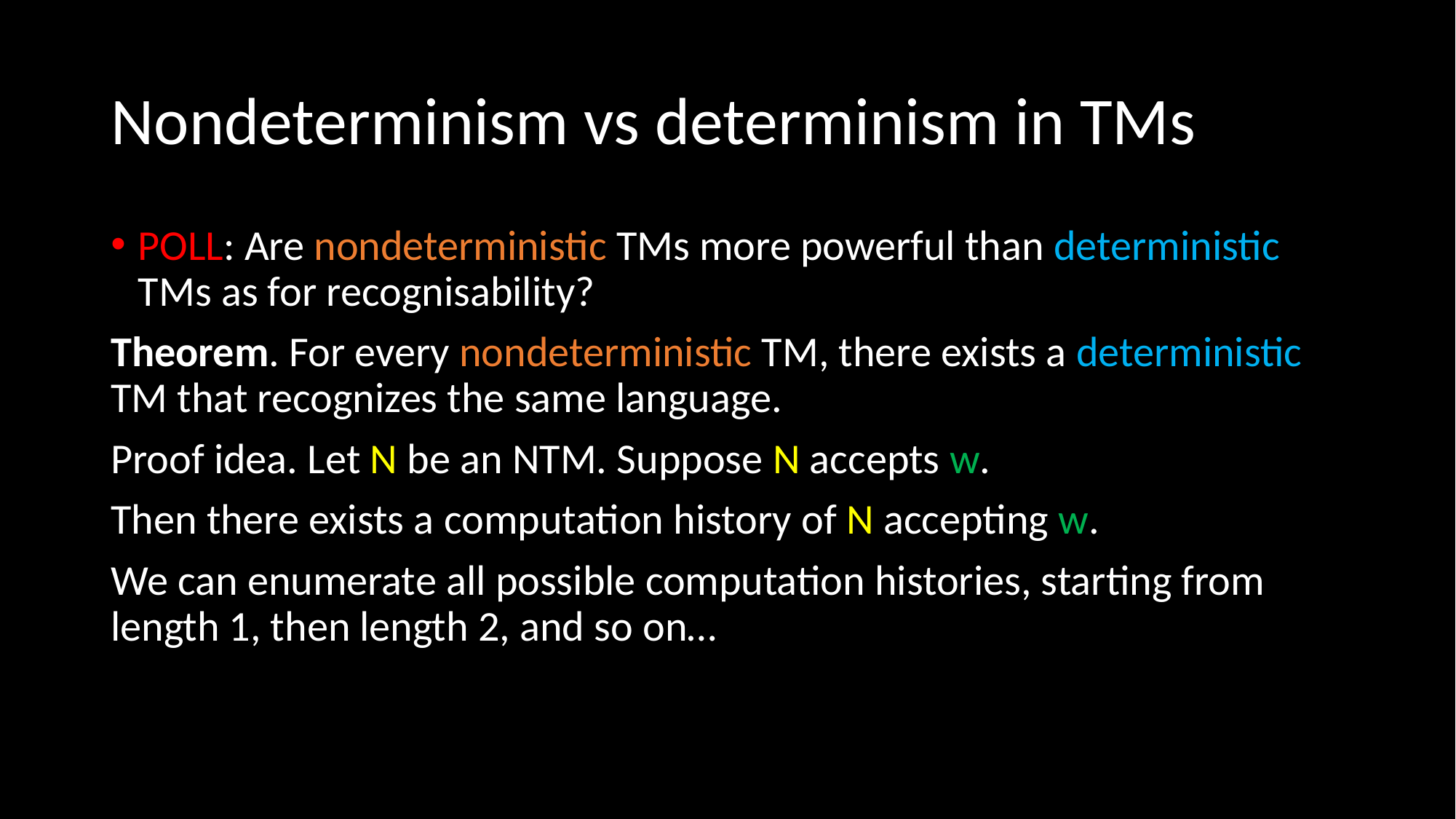

# Nondeterminism vs determinism in TMs
POLL: Are nondeterministic TMs more powerful than deterministic TMs as for recognisability?
Theorem. For every nondeterministic TM, there exists a deterministic TM that recognizes the same language.
Proof idea. Let N be an NTM. Suppose N accepts w.
Then there exists a computation history of N accepting w.
We can enumerate all possible computation histories, starting from length 1, then length 2, and so on…